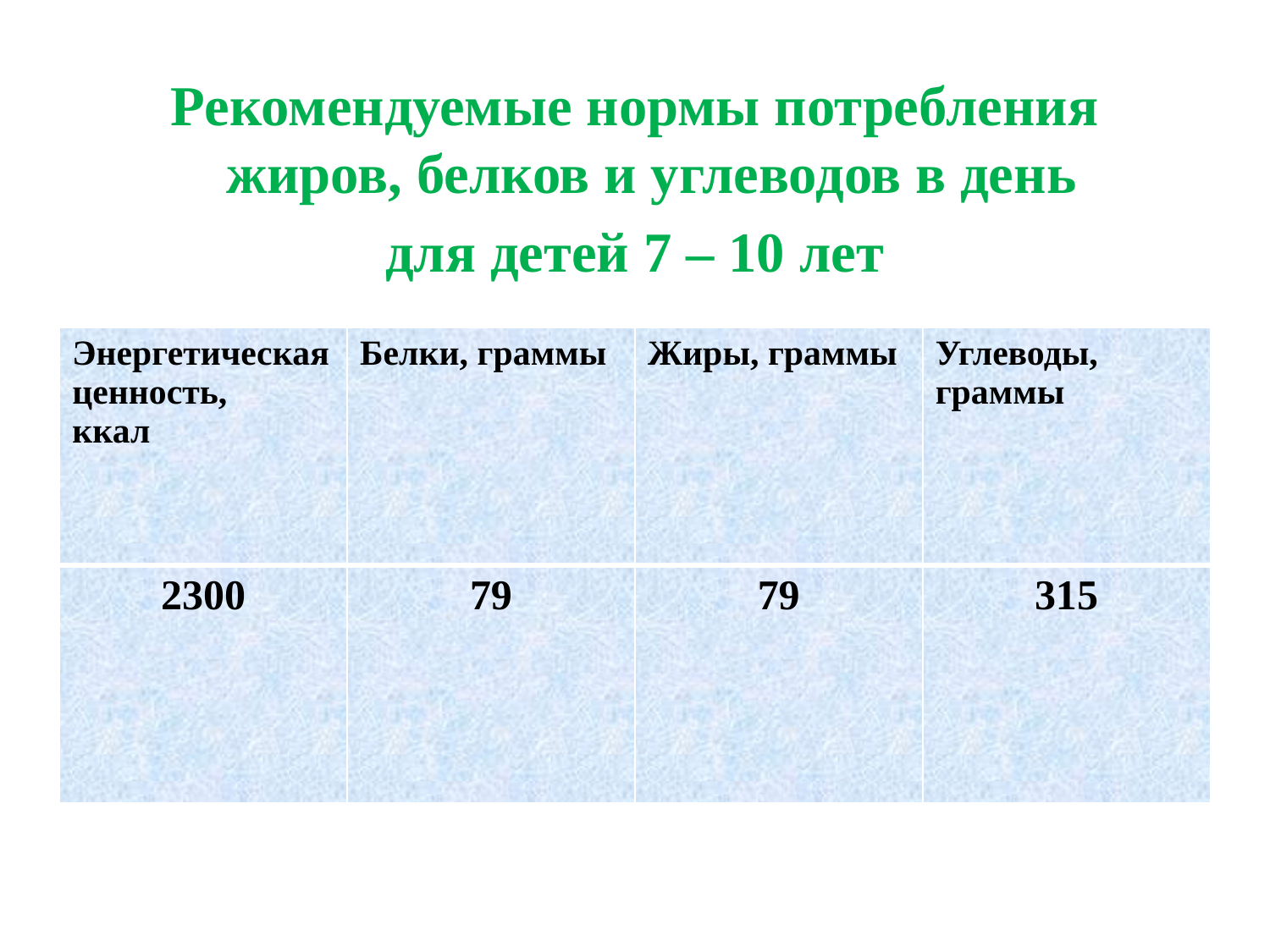

Рекомендуемые нормы потребления жиров, белков и углеводов в день
для детей 7 – 10 лет

| Энергетическая ценность, ккал | Белки, граммы | Жиры, граммы | Углеводы, граммы |
| --- | --- | --- | --- |
| 2300 | 79 | 79 | 315 |